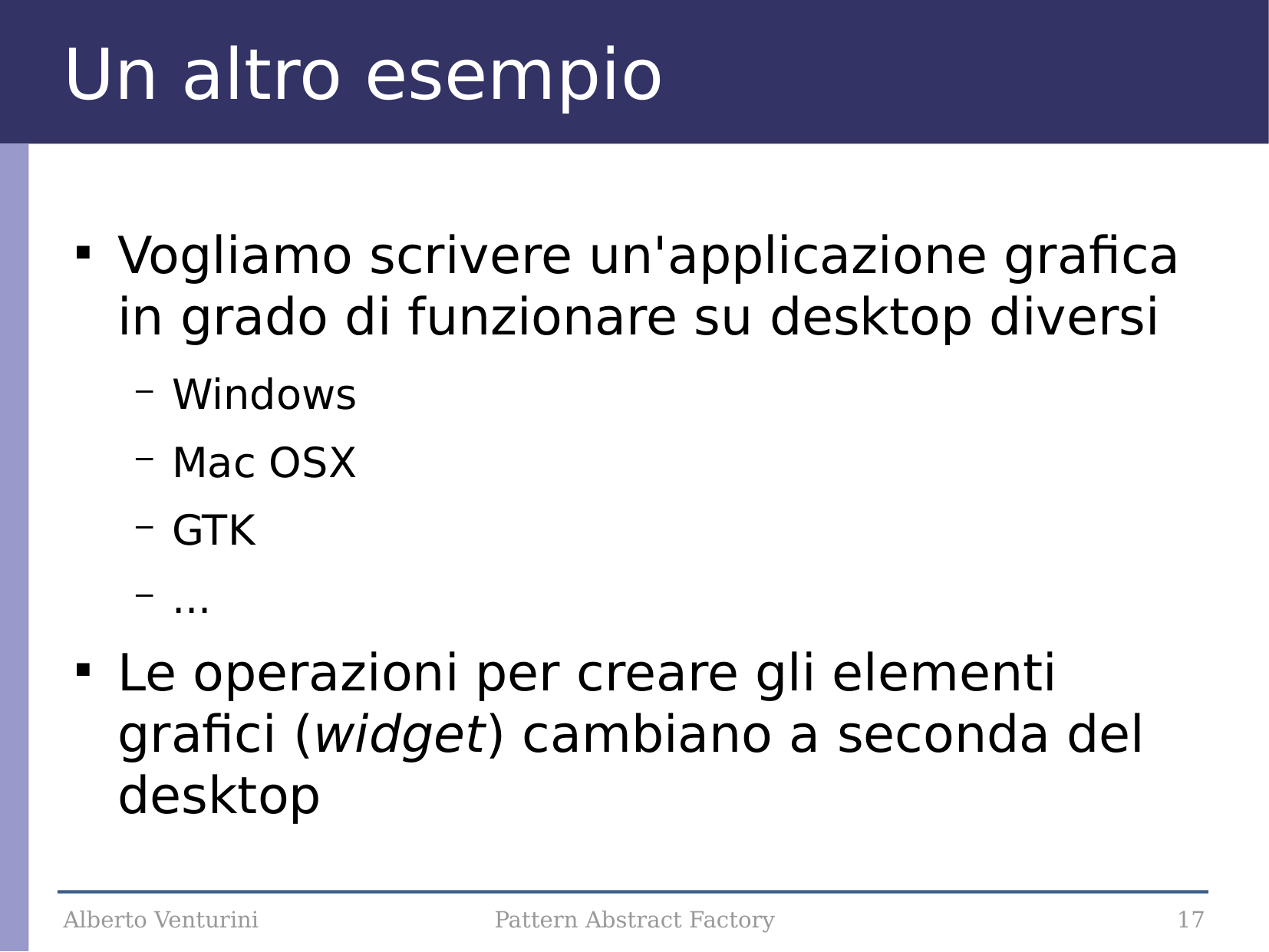

Un altro esempio

Vogliamo scrivere un'applicazione grafica in grado di funzionare su desktop diversi
Windows
Mac OSX
GTK
...
Le operazioni per creare gli elementi grafici (widget) cambiano a seconda del desktop
Alberto Venturini
Pattern Abstract Factory
17